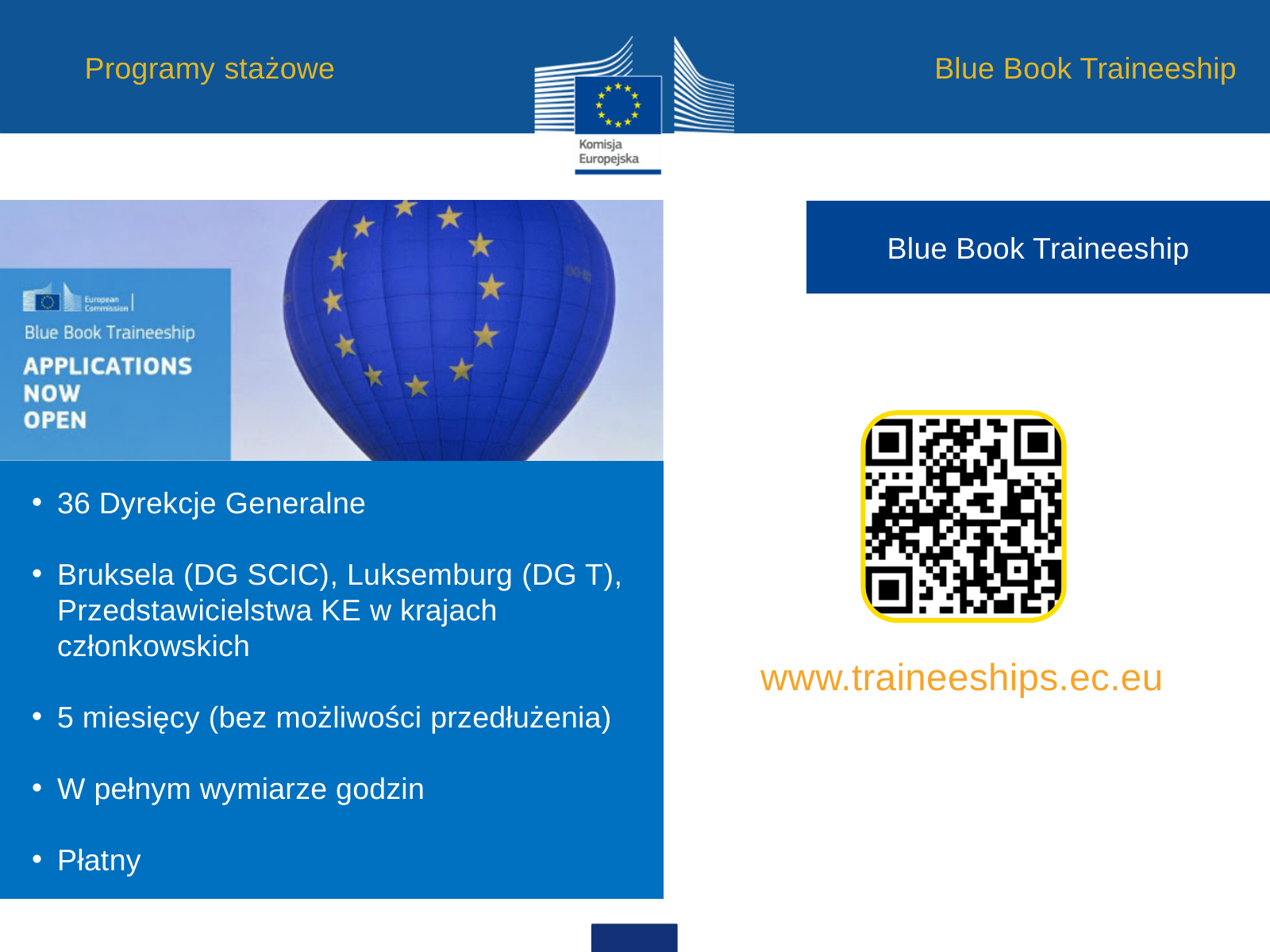

Programy stażowe
Blue Book Traineeship

Blue Book Traineeship

36 Dyrekcje Generalne

Bruksela (DG SCIC), Luksemburg (DG T), Przedstawicielstwa KE w krajach członkowskich

5 miesięcy (bez możliwości przedłużenia)

W pełnym wymiarze godzin

Płatny
www.traineeships.ec.eu